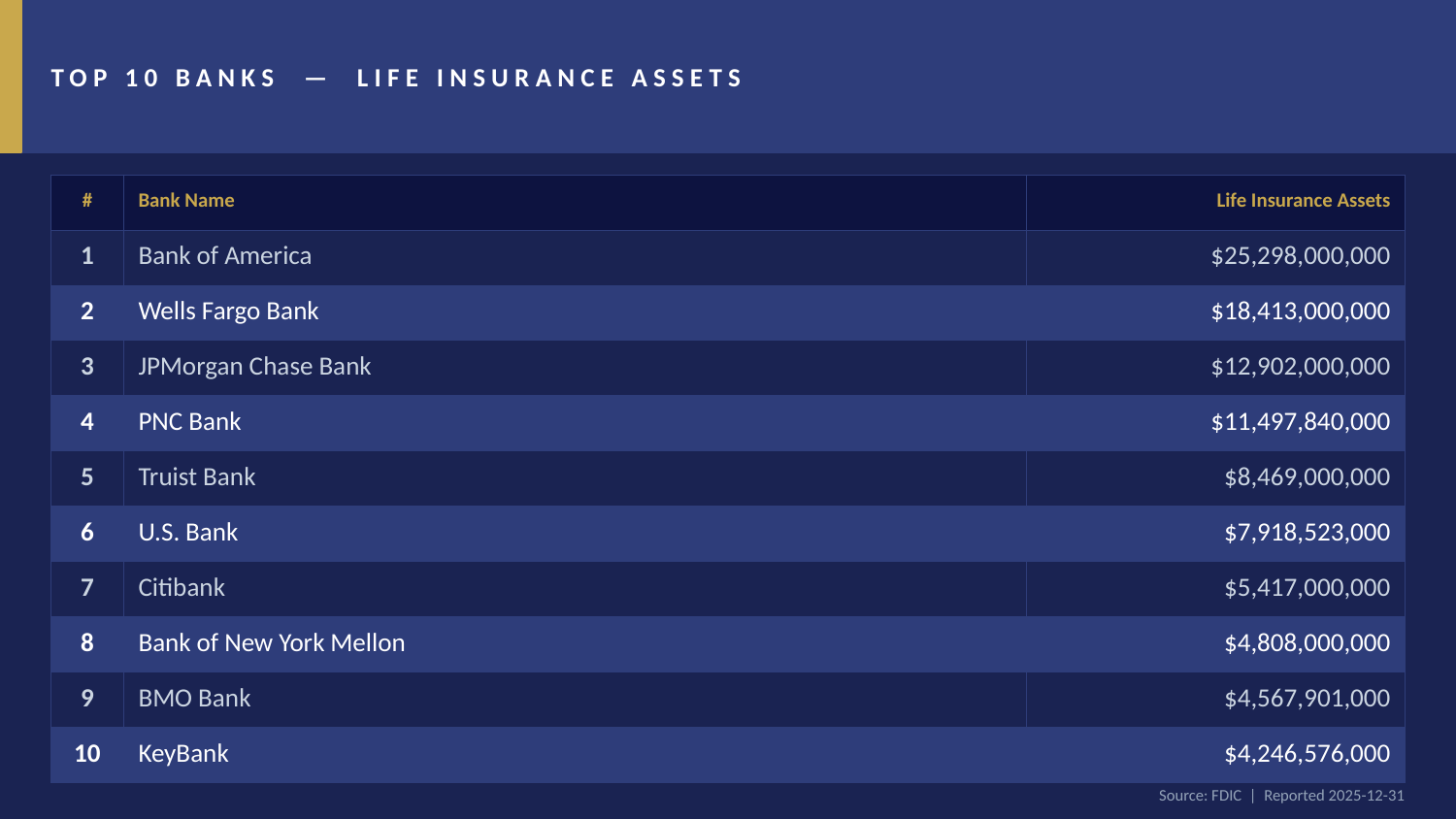

TOP 10 BANKS  —  LIFE INSURANCE ASSETS
| # | Bank Name | Life Insurance Assets |
| --- | --- | --- |
| 1 | Bank of America | $25,298,000,000 |
| 2 | Wells Fargo Bank | $18,413,000,000 |
| 3 | JPMorgan Chase Bank | $12,902,000,000 |
| 4 | PNC Bank | $11,497,840,000 |
| 5 | Truist Bank | $8,469,000,000 |
| 6 | U.S. Bank | $7,918,523,000 |
| 7 | Citibank | $5,417,000,000 |
| 8 | Bank of New York Mellon | $4,808,000,000 |
| 9 | BMO Bank | $4,567,901,000 |
| 10 | KeyBank | $4,246,576,000 |
Source: FDIC  |  Reported 2025-12-31